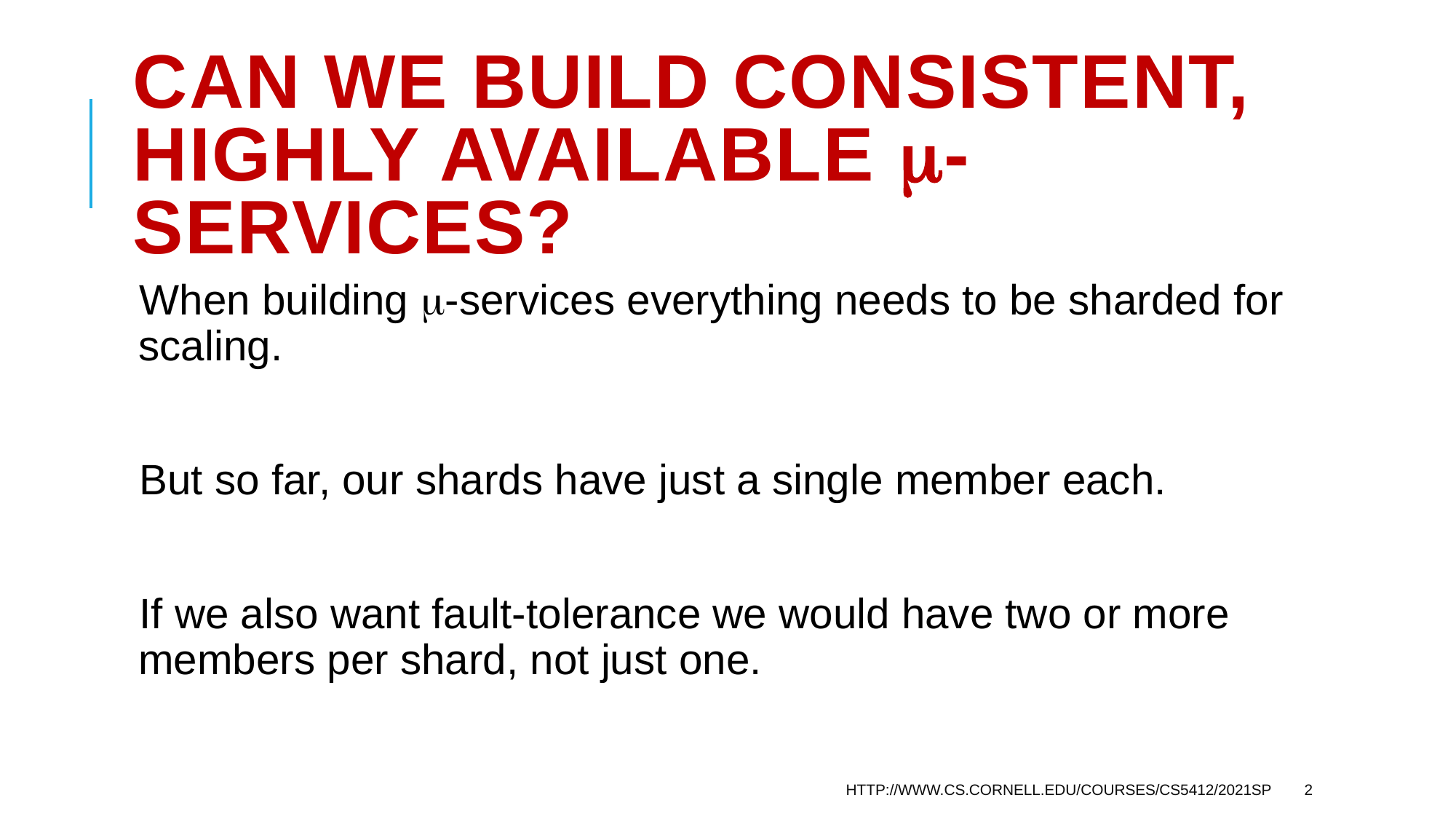

# Can we build consistent, highly available μ-services?
When building μ-services everything needs to be sharded for scaling.

But so far, our shards have just a single member each.

If we also want fault-tolerance we would have two or more members per shard, not just one.

http://www.cs.cornell.edu/courses/cs5412/2021sp
2